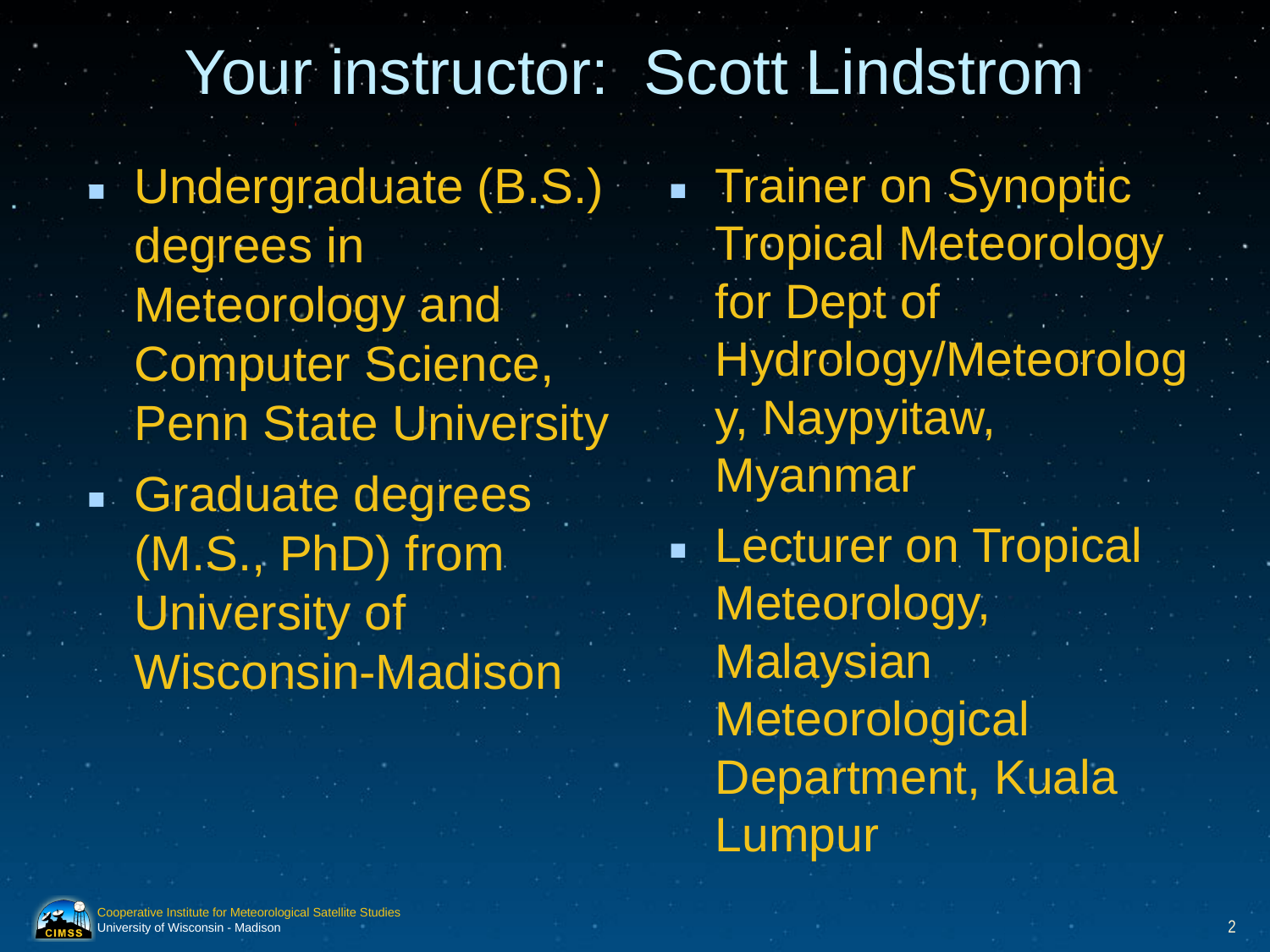

# Your instructor:  Scott Lindstrom
Undergraduate (B.S.) degrees in Meteorology and Computer Science, Penn State University
Graduate degrees (M.S., PhD) from University of Wisconsin-Madison

Trainer on Synoptic Tropical Meteorology for Dept of Hydrology/Meteorology, Naypyitaw, Myanmar
Lecturer on Tropical Meteorology, Malaysian Meteorological Department, Kuala Lumpur
2